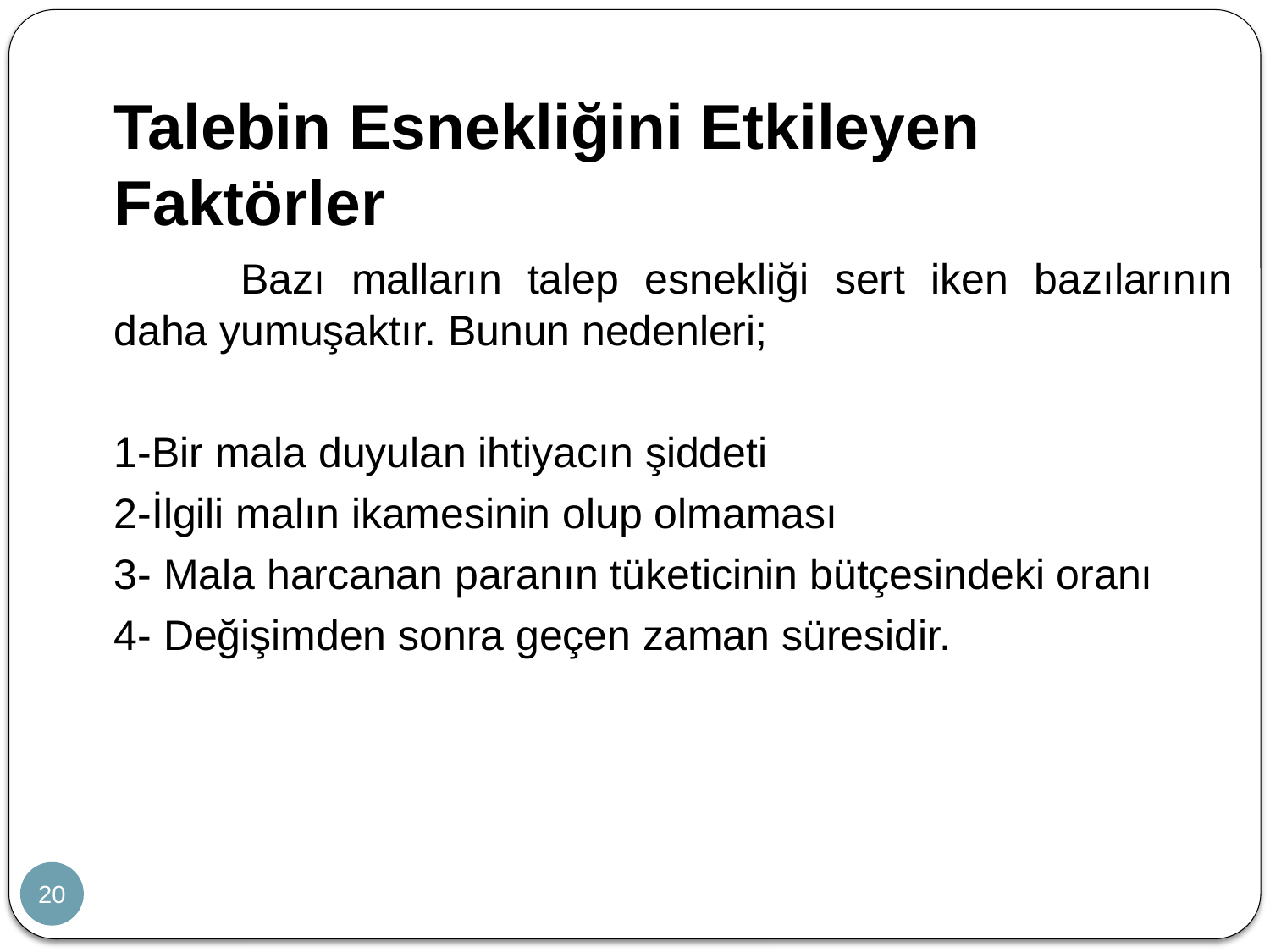

Talebin Esnekliğini Etkileyen Faktörler
		Bazı malların talep esnekliği sert iken bazılarının daha yumuşaktır. Bunun nedenleri;

	1-Bir mala duyulan ihtiyacın şiddeti
	2-İlgili malın ikamesinin olup olmaması
	3- Mala harcanan paranın tüketicinin bütçesindeki oranı
	4- Değişimden sonra geçen zaman süresidir.
20